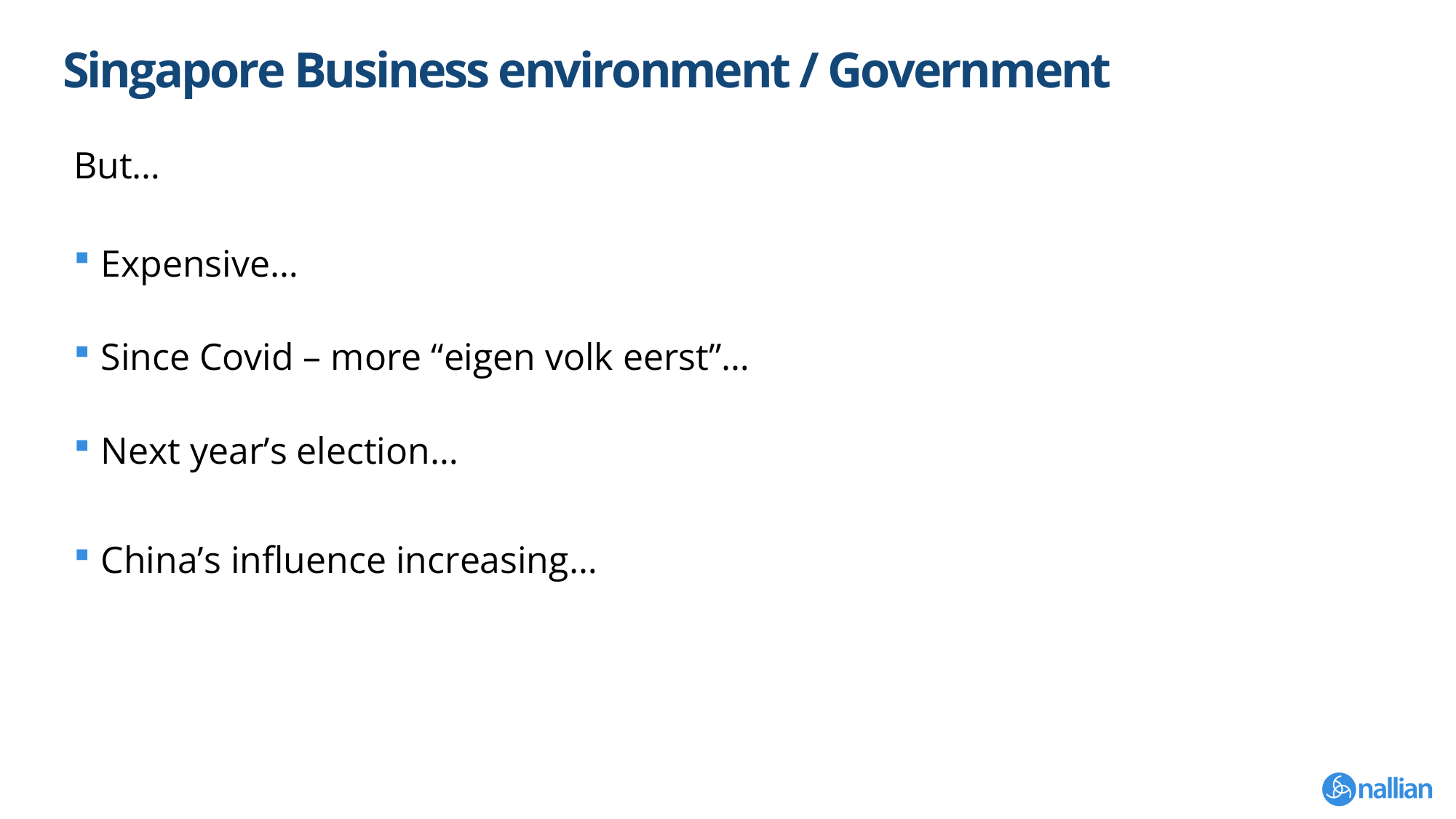

# Singapore Business environment / Government
But…
Expensive…
Since Covid – more “eigen volk eerst”…
Next year’s election…

China’s influence increasing…